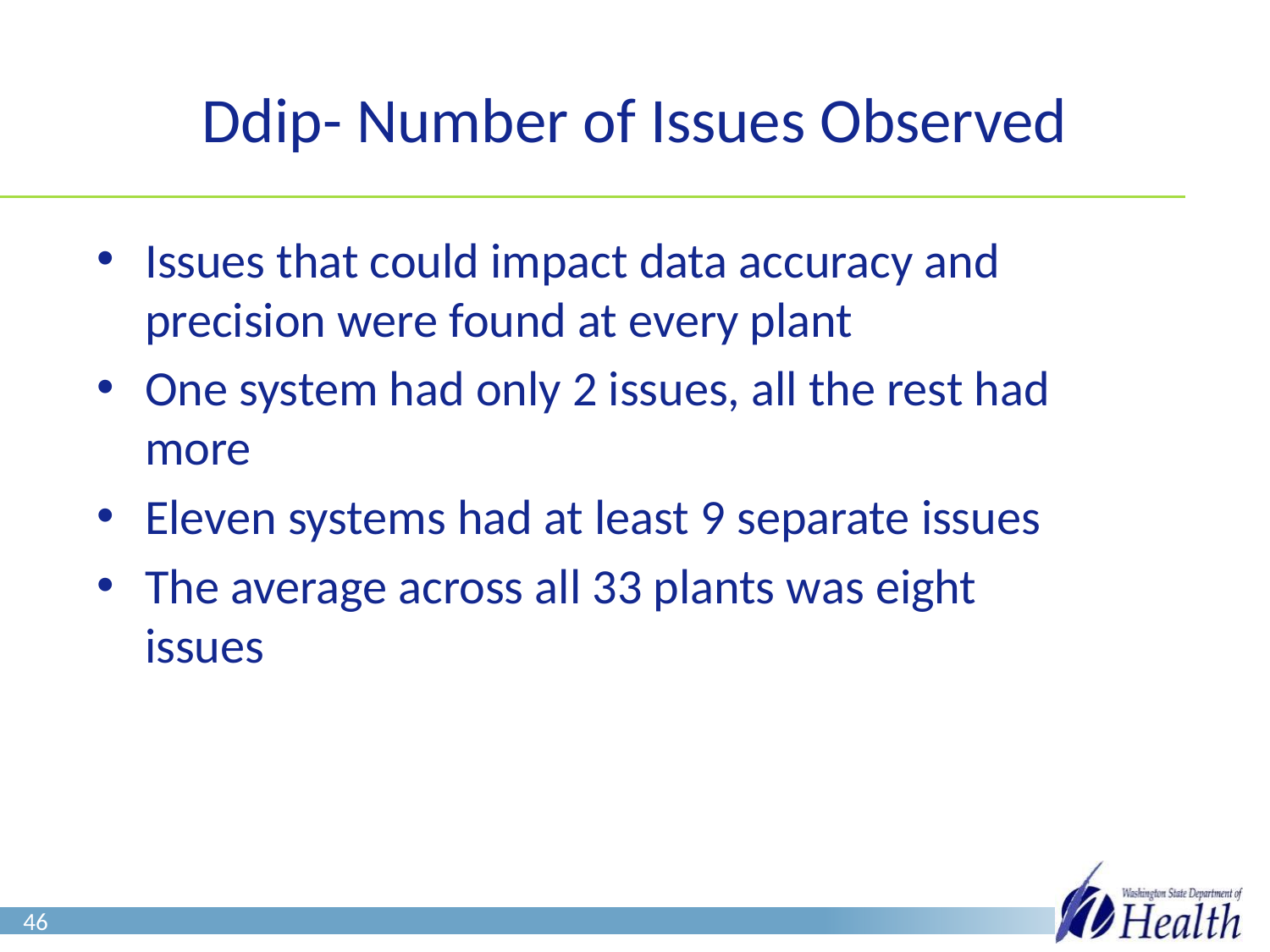

# Ddip- Number of Issues Observed
Issues that could impact data accuracy and precision were found at every plant
One system had only 2 issues, all the rest had more
Eleven systems had at least 9 separate issues
The average across all 33 plants was eight issues